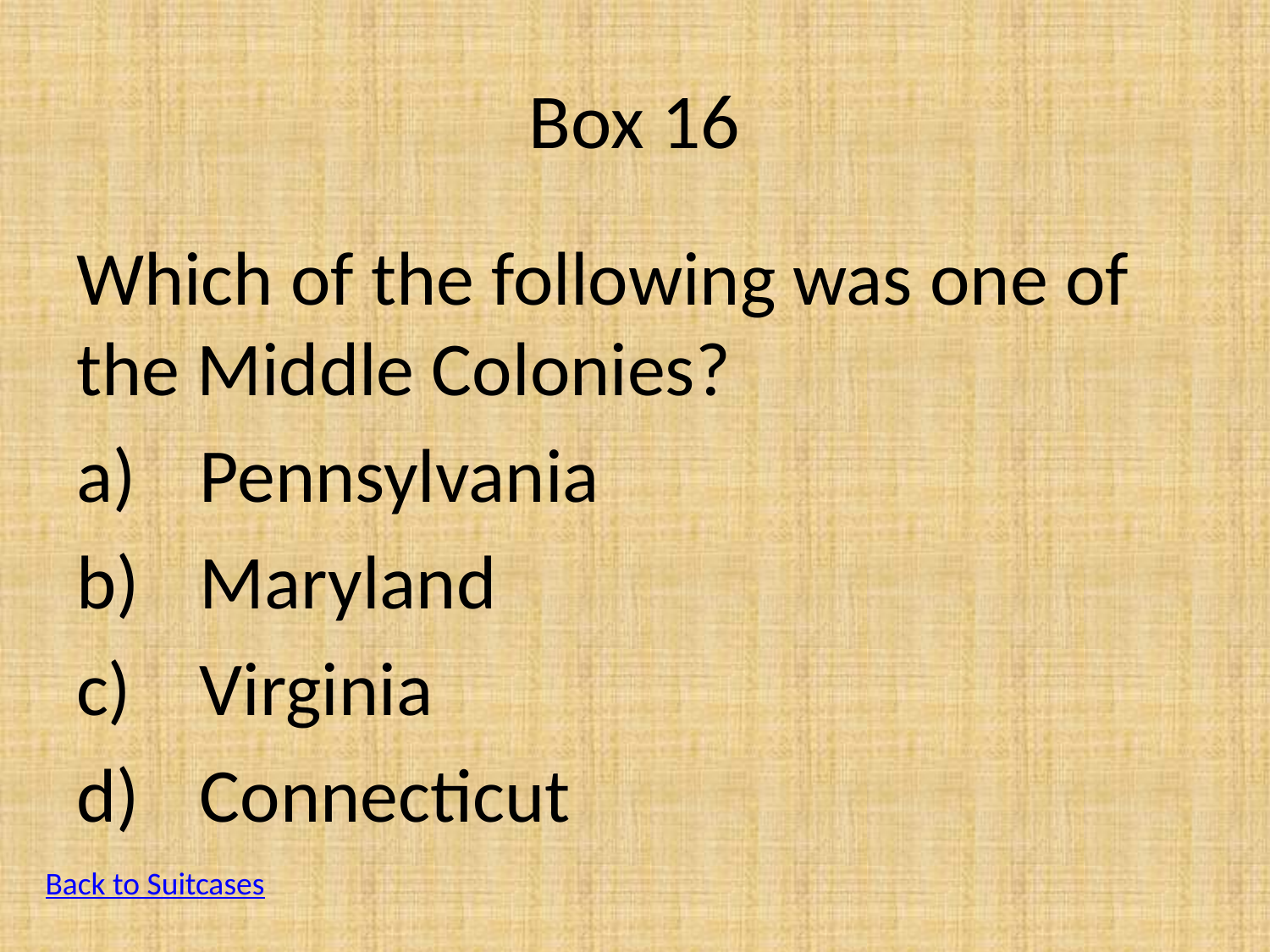

# Box 16
Which of the following was one of the Middle Colonies?
Pennsylvania
Maryland
Virginia
Connecticut
Back to Suitcases